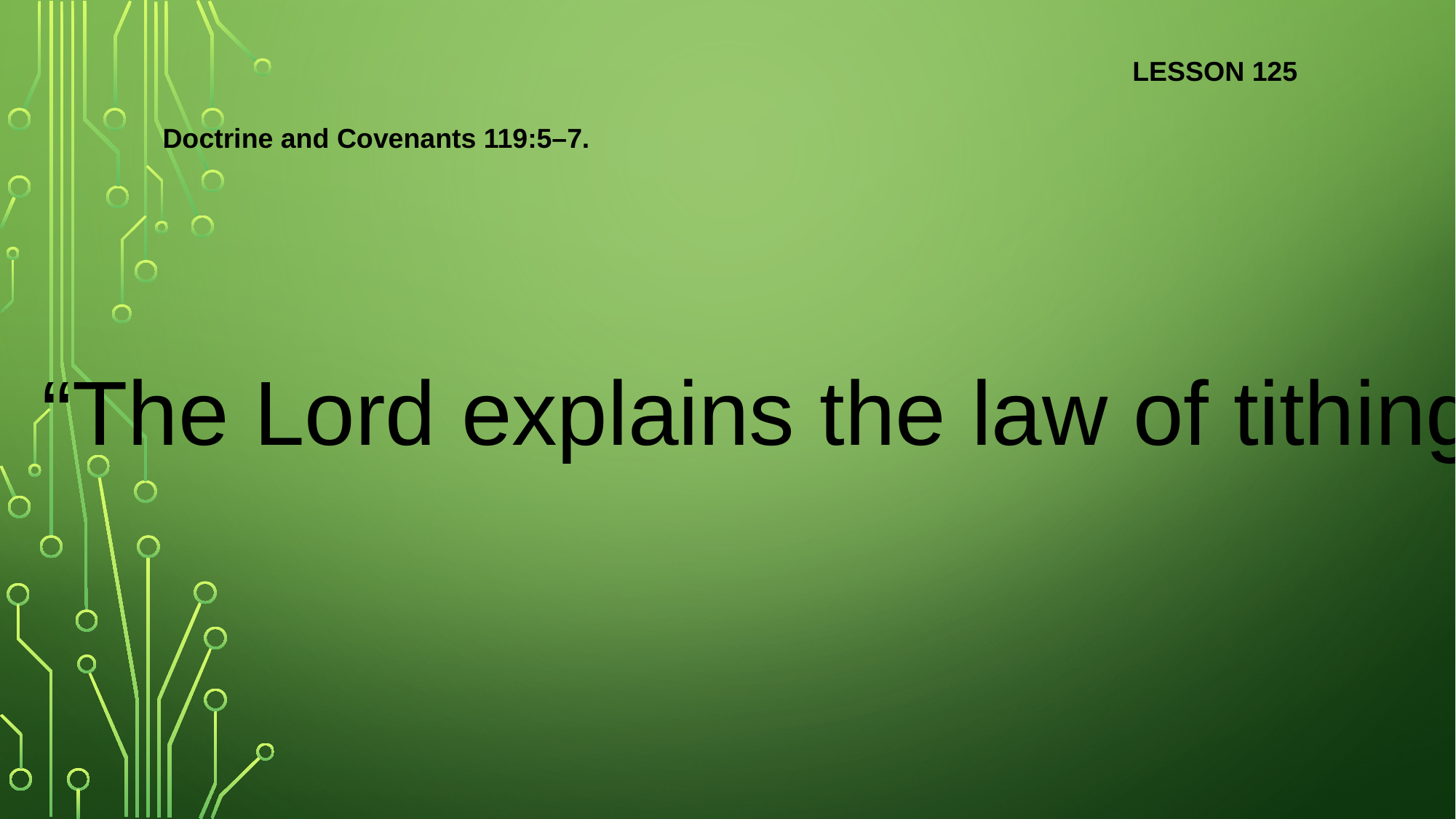

LESSON 125
Doctrine and Covenants 119:5–7.
“The Lord explains the law of tithing”